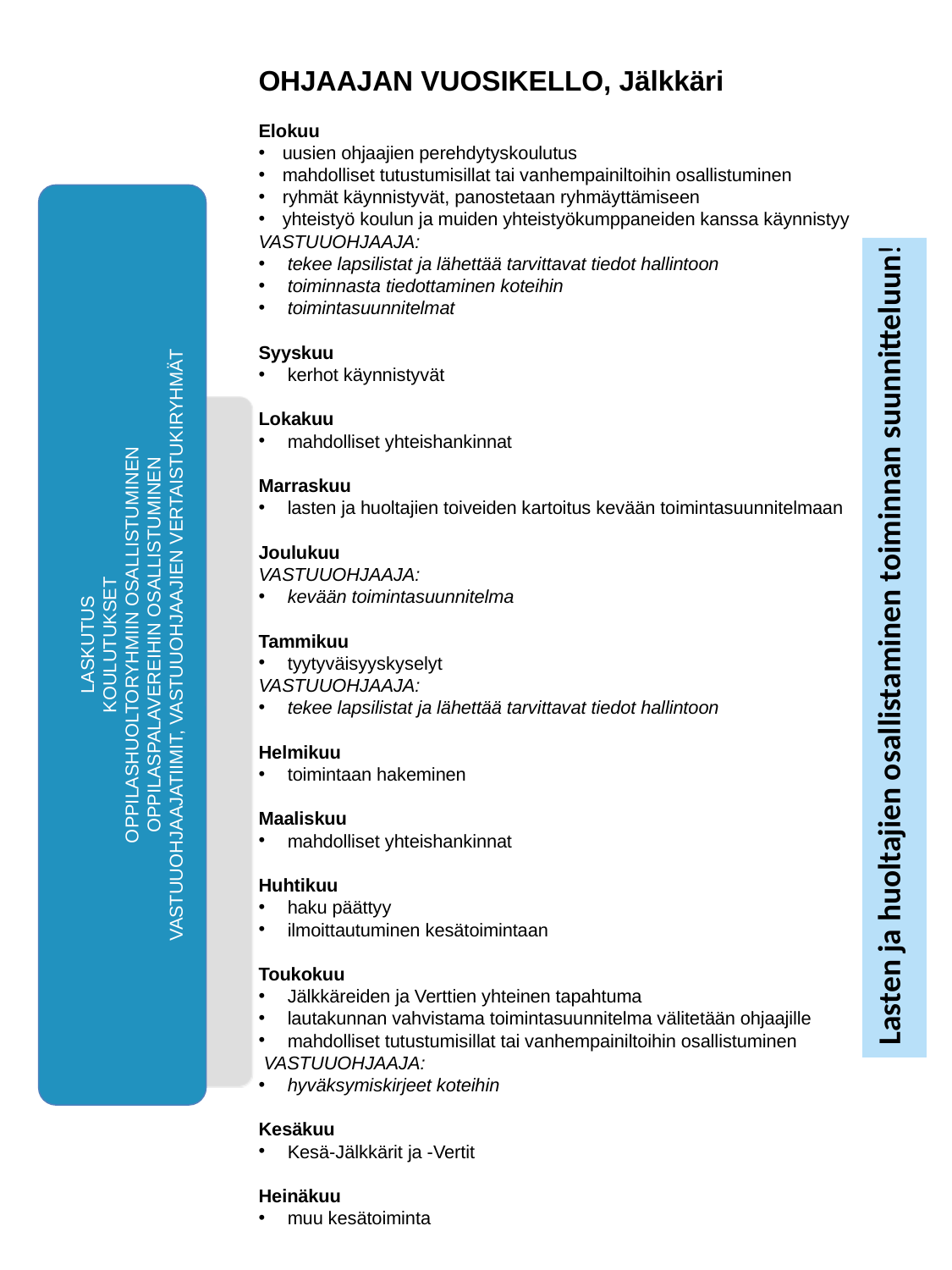

OHJAAJAN VUOSIKELLO, Jälkkäri

Elokuu
uusien ohjaajien perehdytyskoulutus
mahdolliset tutustumisillat tai vanhempainiltoihin osallistuminen
ryhmät käynnistyvät, panostetaan ryhmäyttämiseen
yhteistyö koulun ja muiden yhteistyökumppaneiden kanssa käynnistyy
VASTUUOHJAAJA:
 tekee lapsilistat ja lähettää tarvittavat tiedot hallintoon
 toiminnasta tiedottaminen koteihin
 toimintasuunnitelmat

Syyskuu
 kerhot käynnistyvät

Lokakuu
 mahdolliset yhteishankinnat

Marraskuu
 lasten ja huoltajien toiveiden kartoitus kevään toimintasuunnitelmaan

Joulukuu
VASTUUOHJAAJA:
 kevään toimintasuunnitelma

Tammikuu
 tyytyväisyyskyselyt
VASTUUOHJAAJA:
 tekee lapsilistat ja lähettää tarvittavat tiedot hallintoon

Helmikuu
 toimintaan hakeminen

Maaliskuu
 mahdolliset yhteishankinnat

Huhtikuu
 haku päättyy
 ilmoittautuminen kesätoimintaan

Toukokuu
 Jälkkäreiden ja Verttien yhteinen tapahtuma
 lautakunnan vahvistama toimintasuunnitelma välitetään ohjaajille
 mahdolliset tutustumisillat tai vanhempainiltoihin osallistuminen
 VASTUUOHJAAJA:
 hyväksymiskirjeet koteihin

Kesäkuu
 Kesä-Jälkkärit ja -Vertit

Heinäkuu
 muu kesätoiminta

LASKUTUS
KOULUTUKSET
OPPILASHUOLTORYHMIIN OSALLISTUMINEN
OPPILASPALAVEREIHIN OSALLISTUMINEN
VASTUUOHJAAJATIIMIT, VASTUUOHJAAJIEN VERTAISTUKIRYHMÄT

Lasten ja huoltajien osallistaminen toiminnan suunnitteluun!